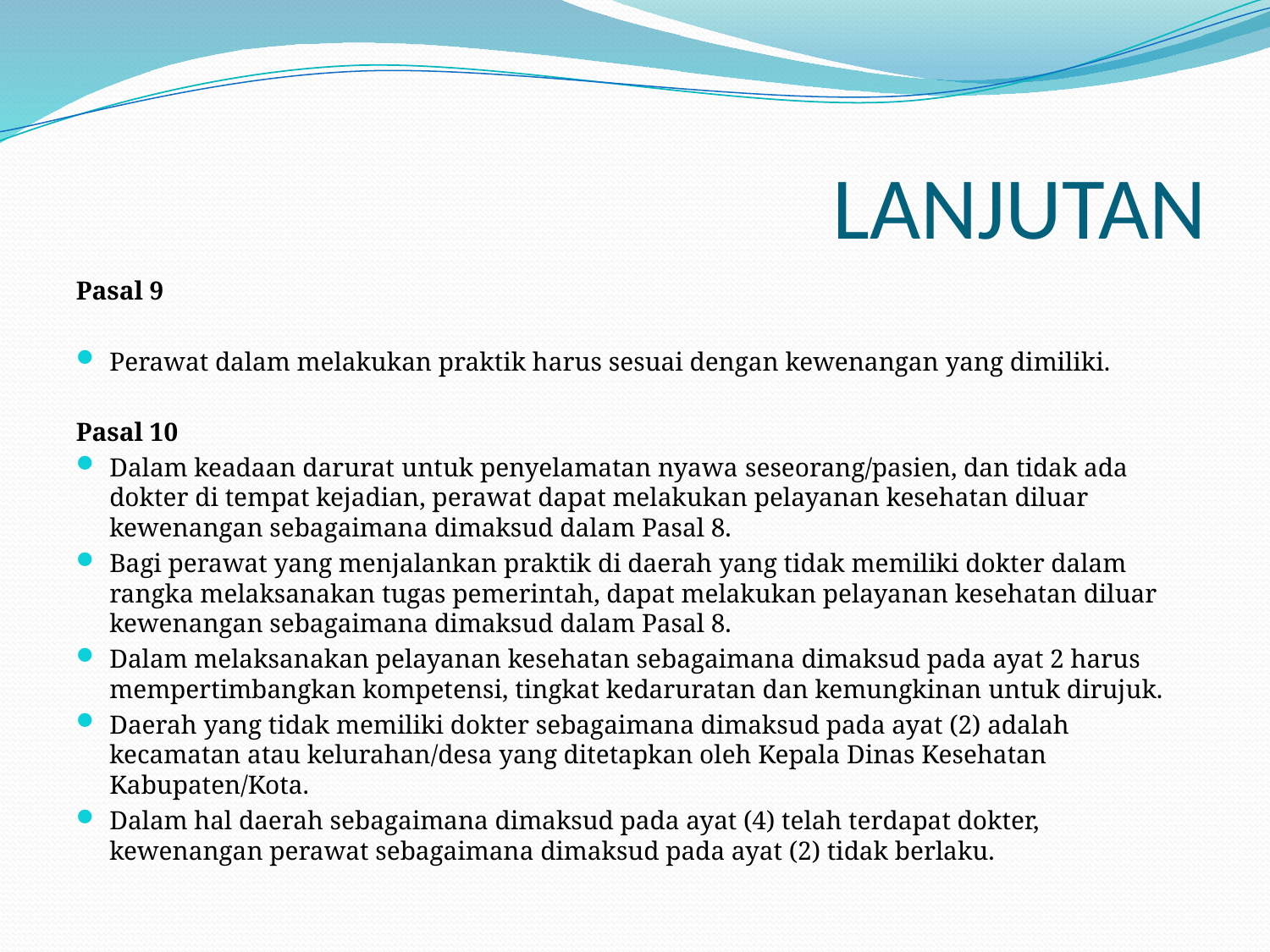

# LANJUTAN
Pasal 9

Perawat dalam melakukan praktik harus sesuai dengan kewenangan yang dimiliki.

Pasal 10
Dalam keadaan darurat untuk penyelamatan nyawa seseorang/pasien, dan tidak ada dokter di tempat kejadian, perawat dapat melakukan pelayanan kesehatan diluar kewenangan sebagaimana dimaksud dalam Pasal 8.
Bagi perawat yang menjalankan praktik di daerah yang tidak memiliki dokter dalam rangka melaksanakan tugas pemerintah, dapat melakukan pelayanan kesehatan diluar kewenangan sebagaimana dimaksud dalam Pasal 8.
Dalam melaksanakan pelayanan kesehatan sebagaimana dimaksud pada ayat 2 harus mempertimbangkan kompetensi, tingkat kedaruratan dan kemungkinan untuk dirujuk.
Daerah yang tidak memiliki dokter sebagaimana dimaksud pada ayat (2) adalah kecamatan atau kelurahan/desa yang ditetapkan oleh Kepala Dinas Kesehatan Kabupaten/Kota.
Dalam hal daerah sebagaimana dimaksud pada ayat (4) telah terdapat dokter, kewenangan perawat sebagaimana dimaksud pada ayat (2) tidak berlaku.